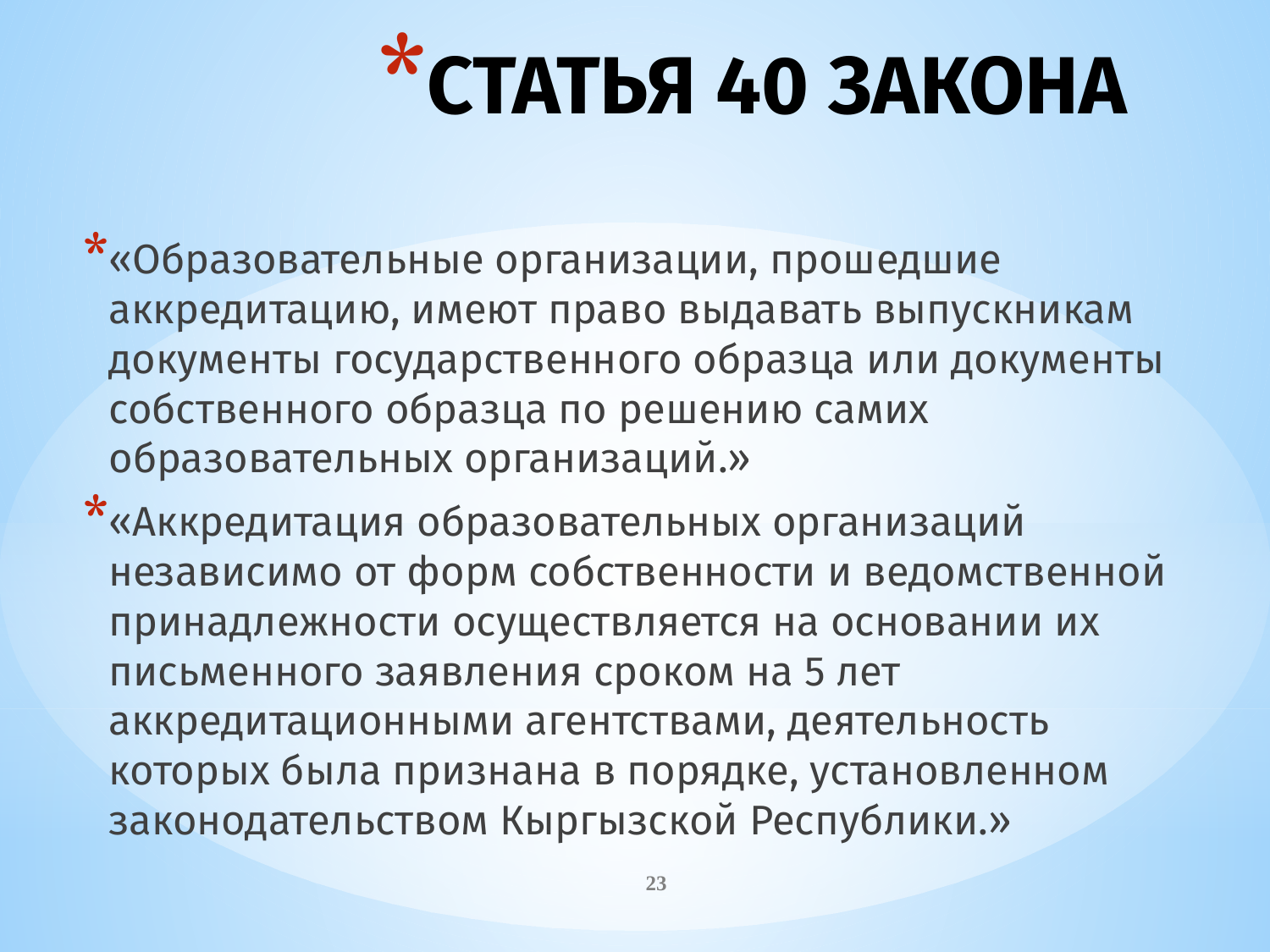

# СТАТЬЯ 40 ЗАКОНА
«Образовательные организации, прошедшие аккредитацию, имеют право выдавать выпускникам документы государственного образца или документы собственного образца по решению самих образовательных организаций.»
«Аккредитация образовательных организаций независимо от форм собственности и ведомственной принадлежности осуществляется на основании их письменного заявления сроком на 5 лет аккредитационными агентствами, деятельность которых была признана в порядке, установленном законодательством Кыргызской Республики.»
23